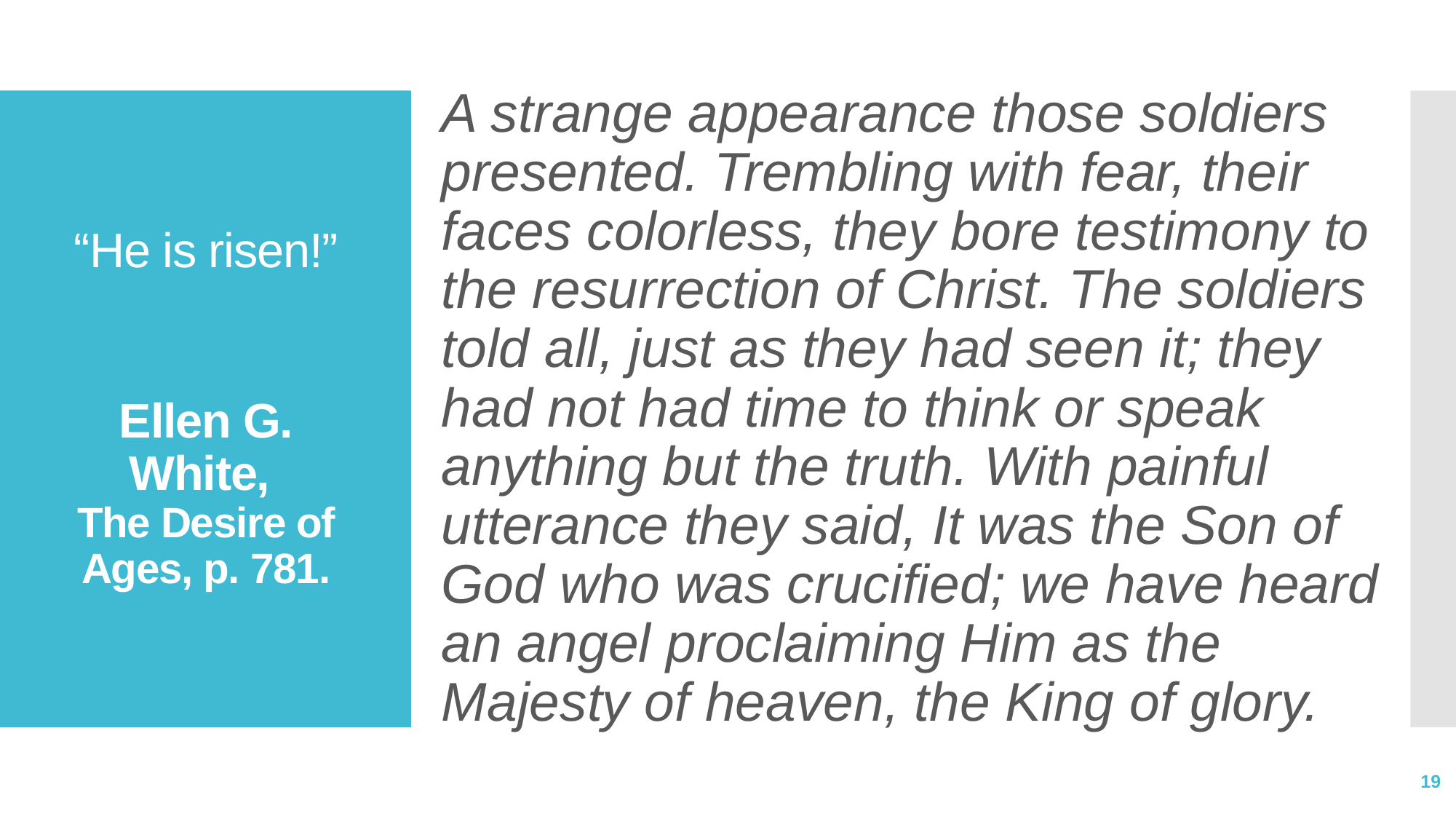

A strange appearance those soldiers presented. Trembling with fear, their faces colorless, they bore testimony to the resurrection of Christ. The soldiers told all, just as they had seen it; they had not had time to think or speak anything but the truth. With painful utterance they said, It was the Son of God who was crucified; we have heard an angel proclaiming Him as the Majesty of heaven, the King of glory.
# “He is risen!” Ellen G. White,  The Desire of Ages, p. 781.
19